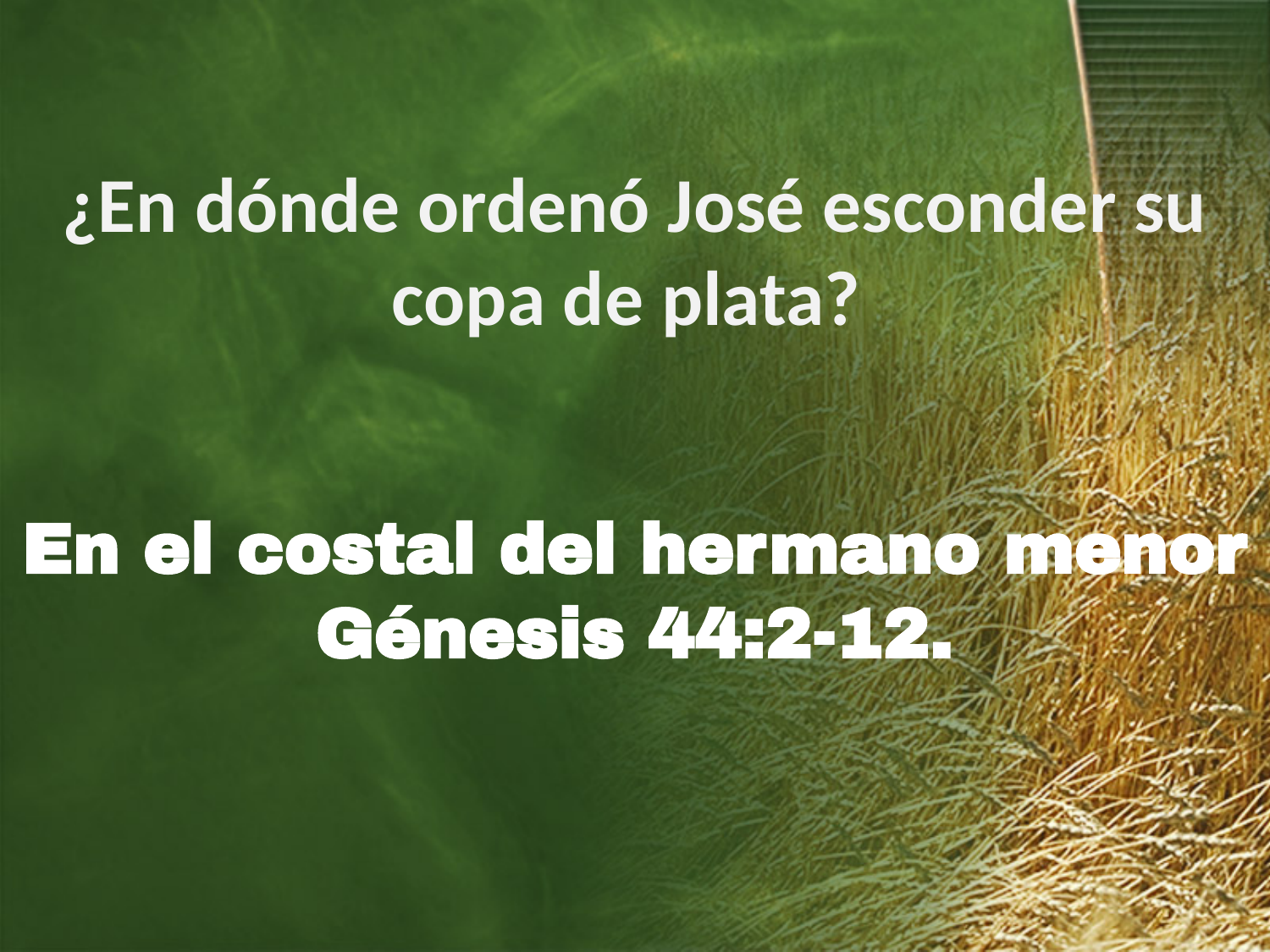

¿En dónde ordenó José esconder su copa de plata?
En el costal del hermano menor
Génesis 44:2-12.